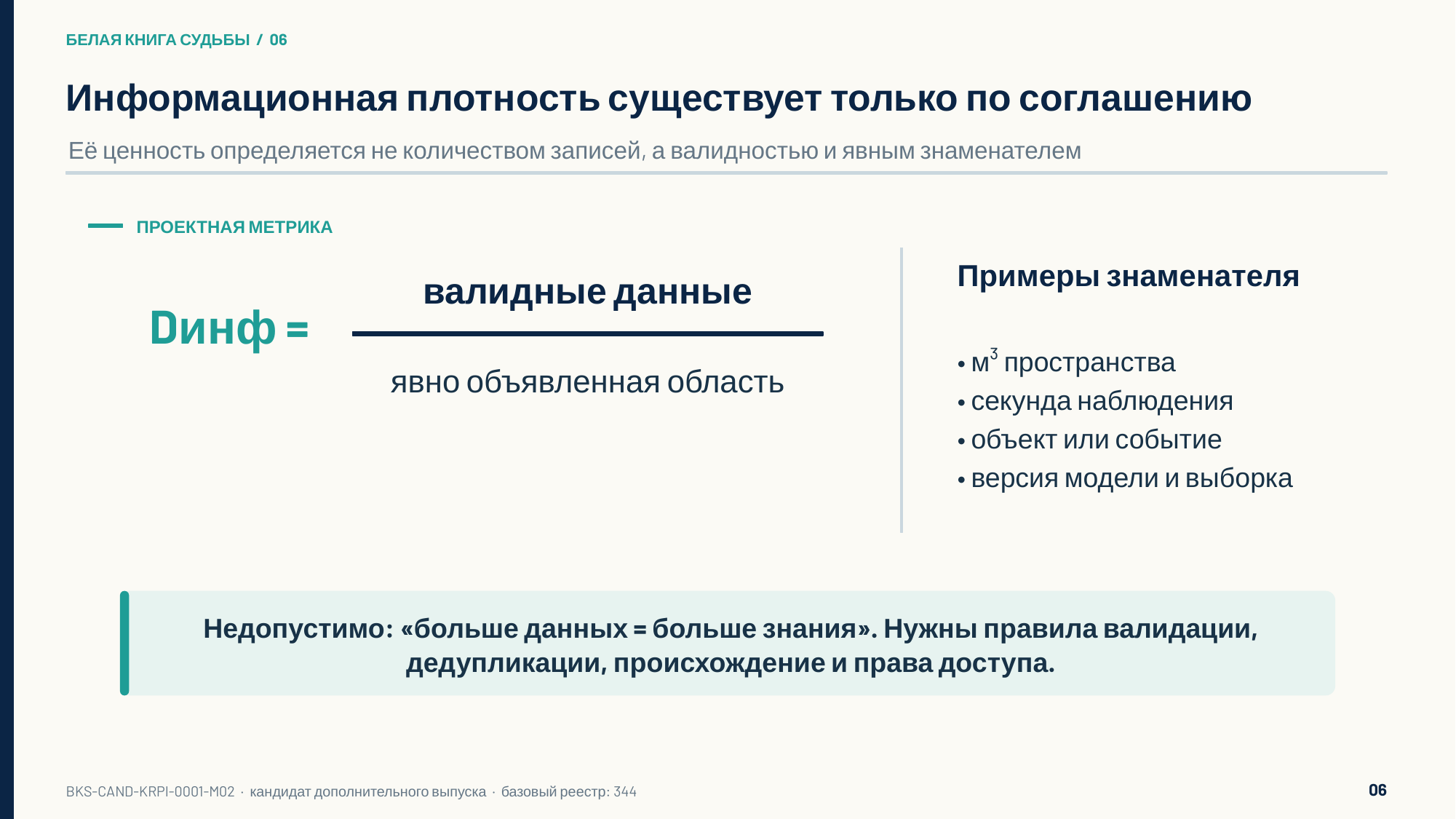

БЕЛАЯ КНИГА СУДЬБЫ  /  06
БЕЛАЯ КНИГА СУДЬБЫ  /  06
Информационная плотность существует только по соглашению
Её ценность определяется не количеством записей, а валидностью и явным знаменателем

ПРОЕКТНАЯ МЕТРИКА

Примеры знаменателя
валидные данные
Dинф =
• м³ пространства
• секунда наблюдения
• объект или событие
• версия модели и выборка

явно объявленная область

Недопустимо: «больше данных = больше знания». Нужны правила валидации, дедупликации, происхождение и права доступа.
06
BKS-CAND-KRPI-0001-M02  ·  кандидат дополнительного выпуска  ·  базовый реестр: 344